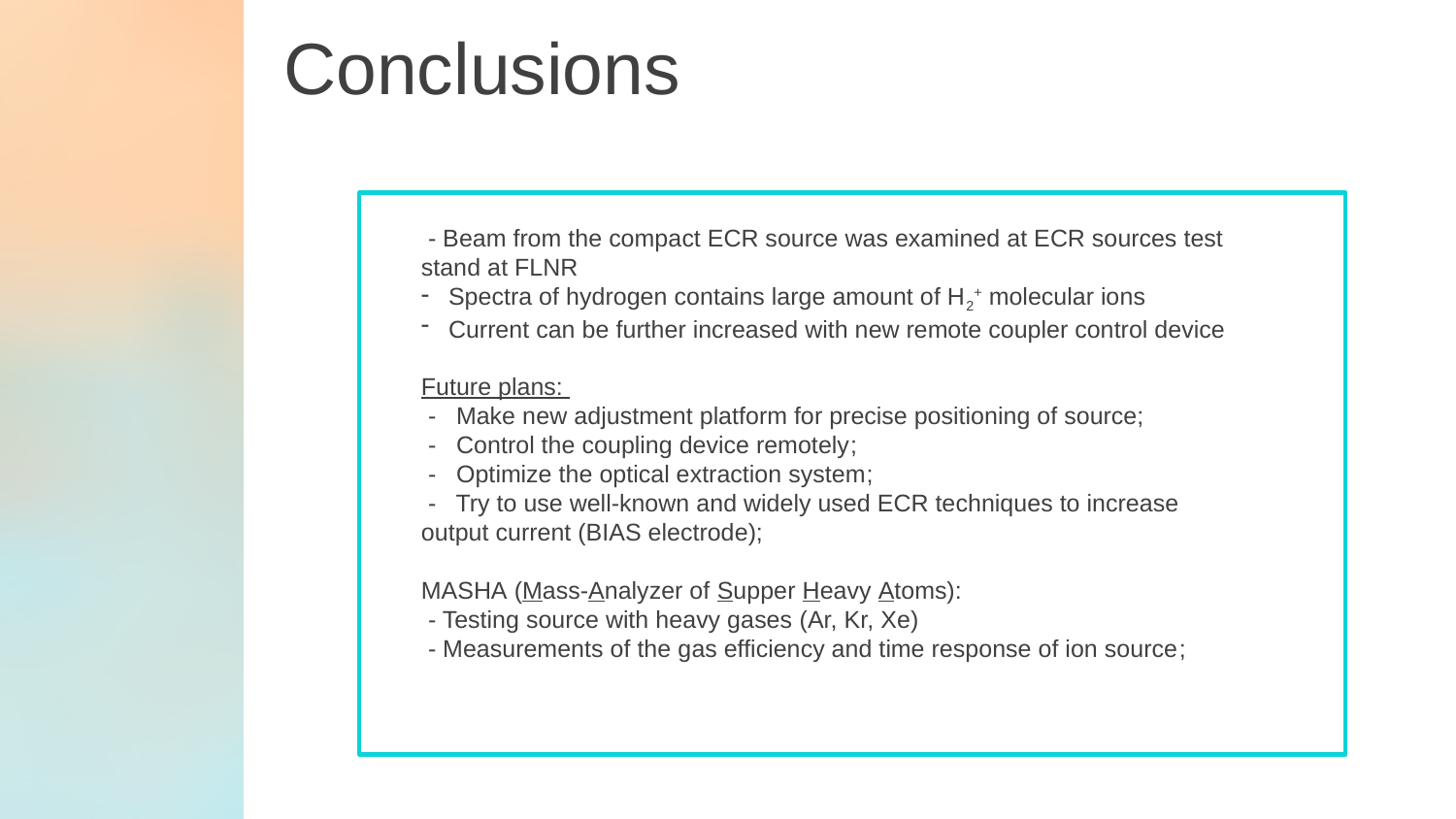

Conclusions

 - Beam from the compact ECR source was examined at ECR sources test stand at FLNR
Spectra of hydrogen contains large amount of H2+ molecular ions
Current can be further increased with new remote coupler control device

Future plans:
 -   Make new adjustment platform for precise positioning of source;
 -   Control the coupling device remotely;
 -   Optimize the optical extraction system;
 -   Try to use well-known and widely used ECR techniques to increase output current (BIAS electrode);

MASHA (Mass-Analyzer of Supper Heavy Atoms):
 - Testing source with heavy gases (Ar, Kr, Xe)
 - Measurements of the gas efficiency and time response of ion source;